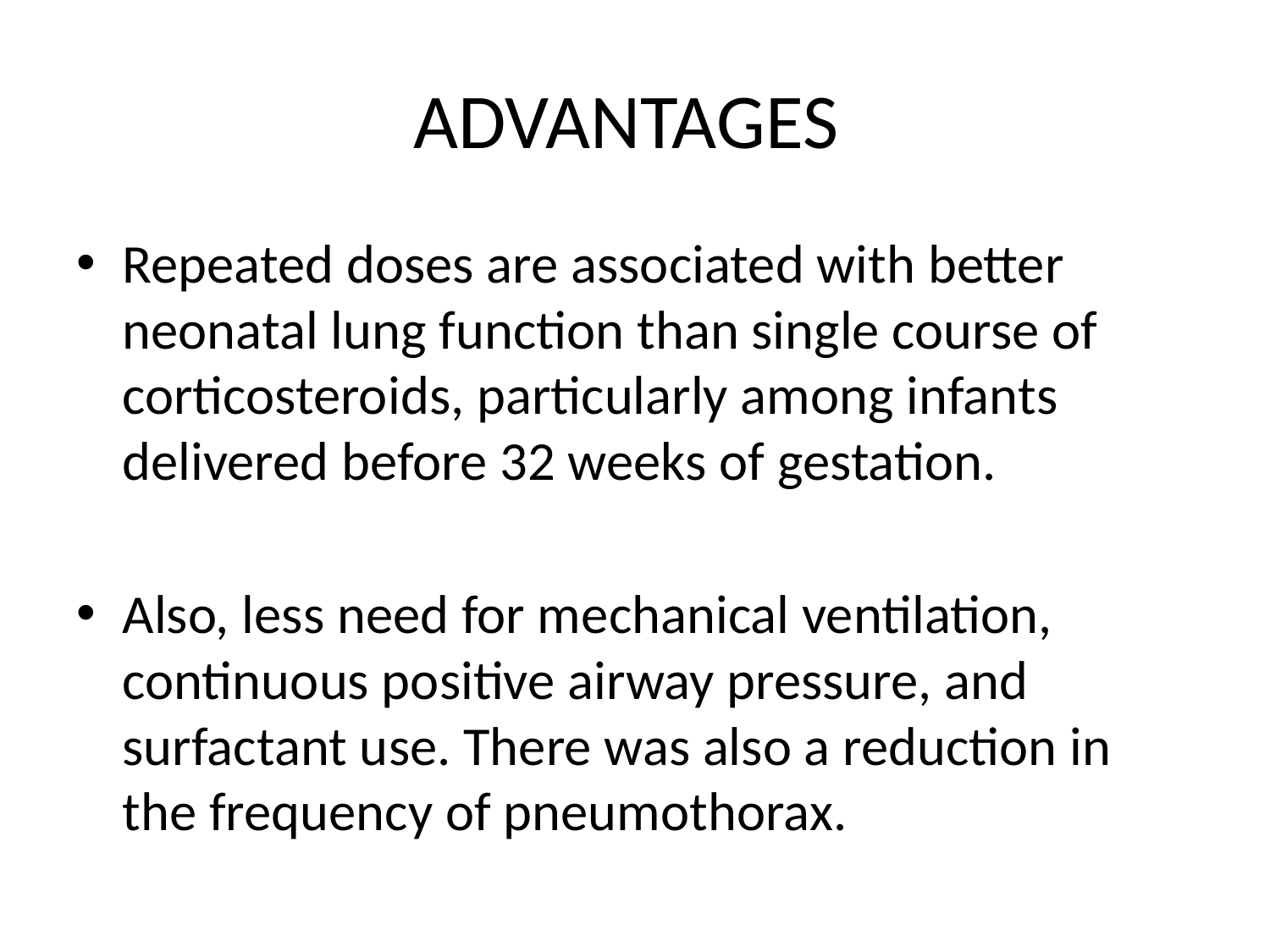

# ADVANTAGES
Repeated doses are associated with better neonatal lung function than single course of corticosteroids, particularly among infants delivered before 32 weeks of gestation.

Also, less need for mechanical ventilation, continuous positive airway pressure, and surfactant use. There was also a reduction in the frequency of pneumothorax.